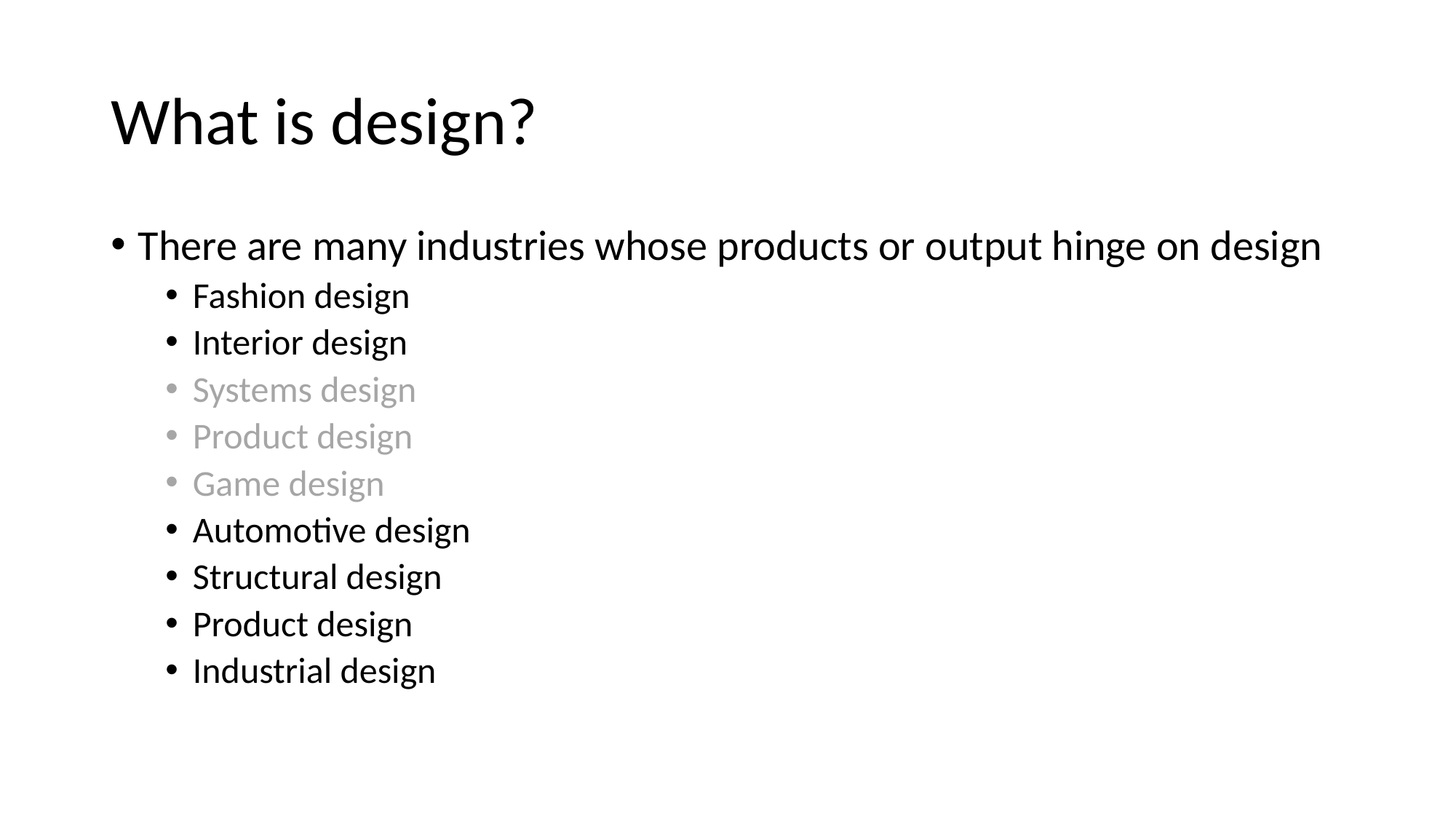

# What is design?
There are many industries whose products or output hinge on design
Fashion design
Interior design
Systems design
Product design
Game design
Automotive design
Structural design
Product design
Industrial design